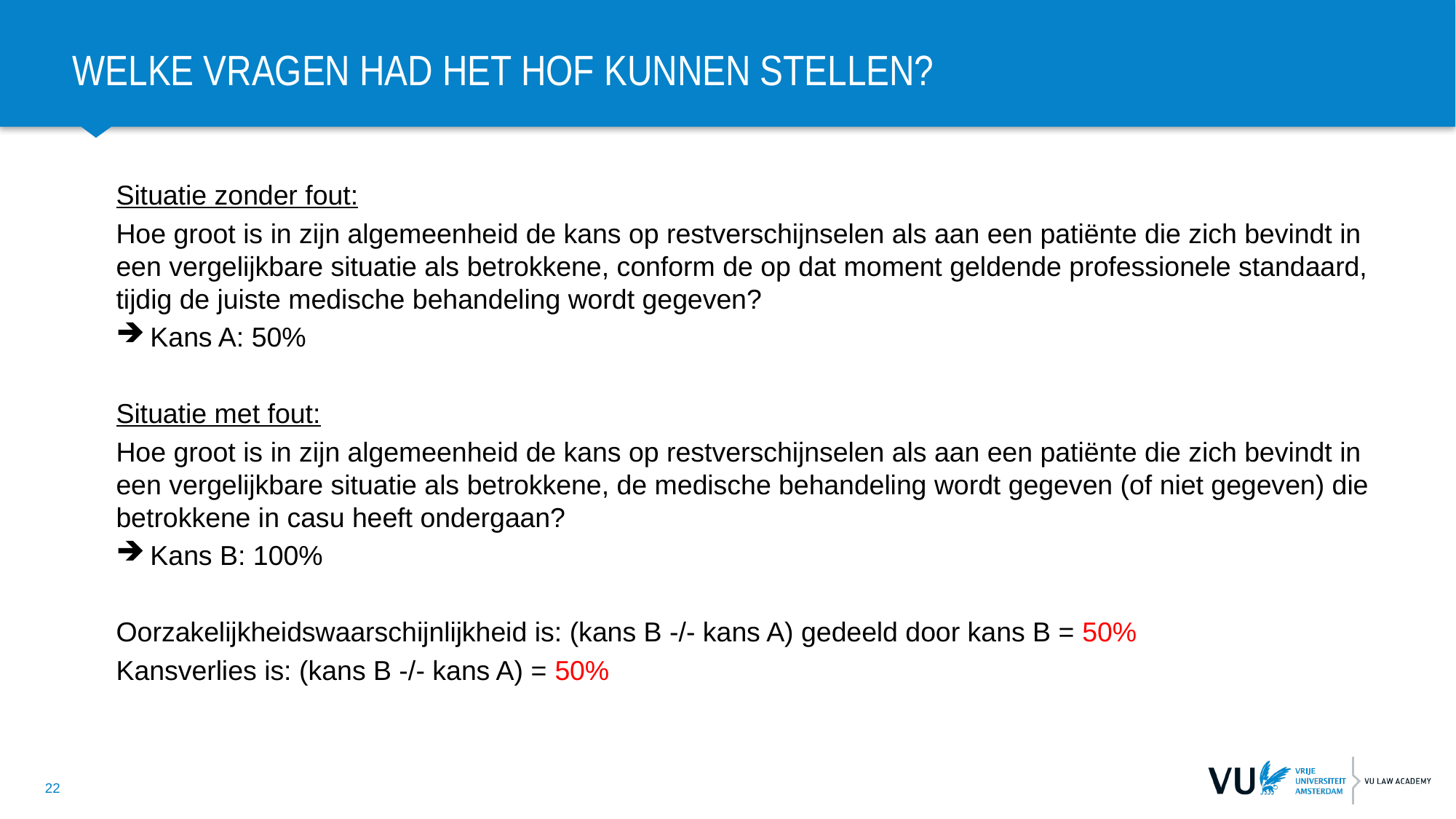

# Welke vragen had het hof kunnen stellen?
Situatie zonder fout:
Hoe groot is in zijn algemeenheid de kans op restverschijnselen als aan een patiënte die zich bevindt in een vergelijkbare situatie als betrokkene, conform de op dat moment geldende professionele standaard, tijdig de juiste medische behandeling wordt gegeven?
Kans A: 50%

Situatie met fout:
Hoe groot is in zijn algemeenheid de kans op restverschijnselen als aan een patiënte die zich bevindt in een vergelijkbare situatie als betrokkene, de medische behandeling wordt gegeven (of niet gegeven) die betrokkene in casu heeft ondergaan?
Kans B: 100%

Oorzakelijkheidswaarschijnlijkheid is: (kans B -/- kans A) gedeeld door kans B = 50%
Kansverlies is: (kans B -/- kans A) = 50%